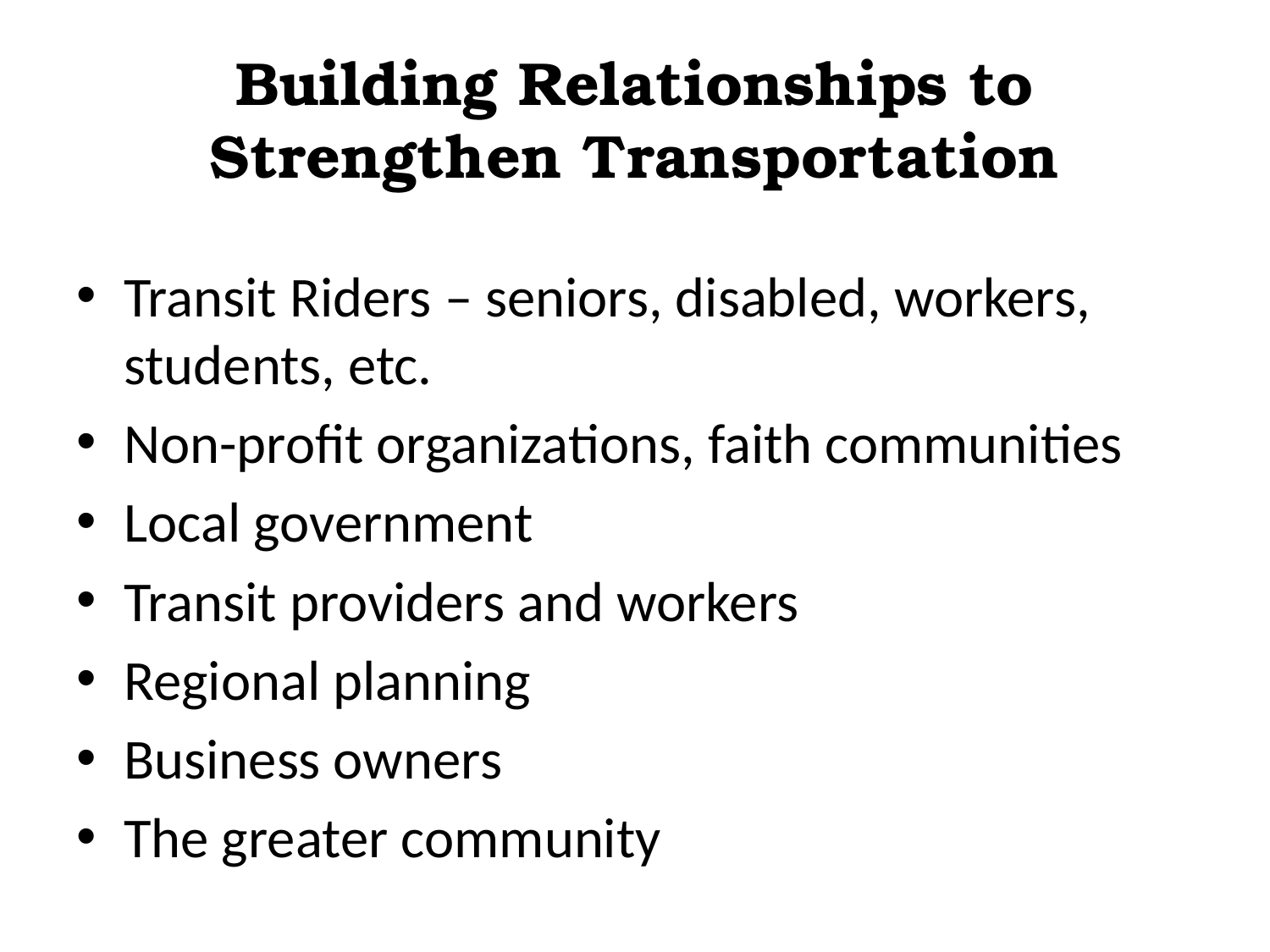

# Building Relationships to Strengthen Transportation
Transit Riders – seniors, disabled, workers, students, etc.
Non-profit organizations, faith communities
Local government
Transit providers and workers
Regional planning
Business owners
The greater community